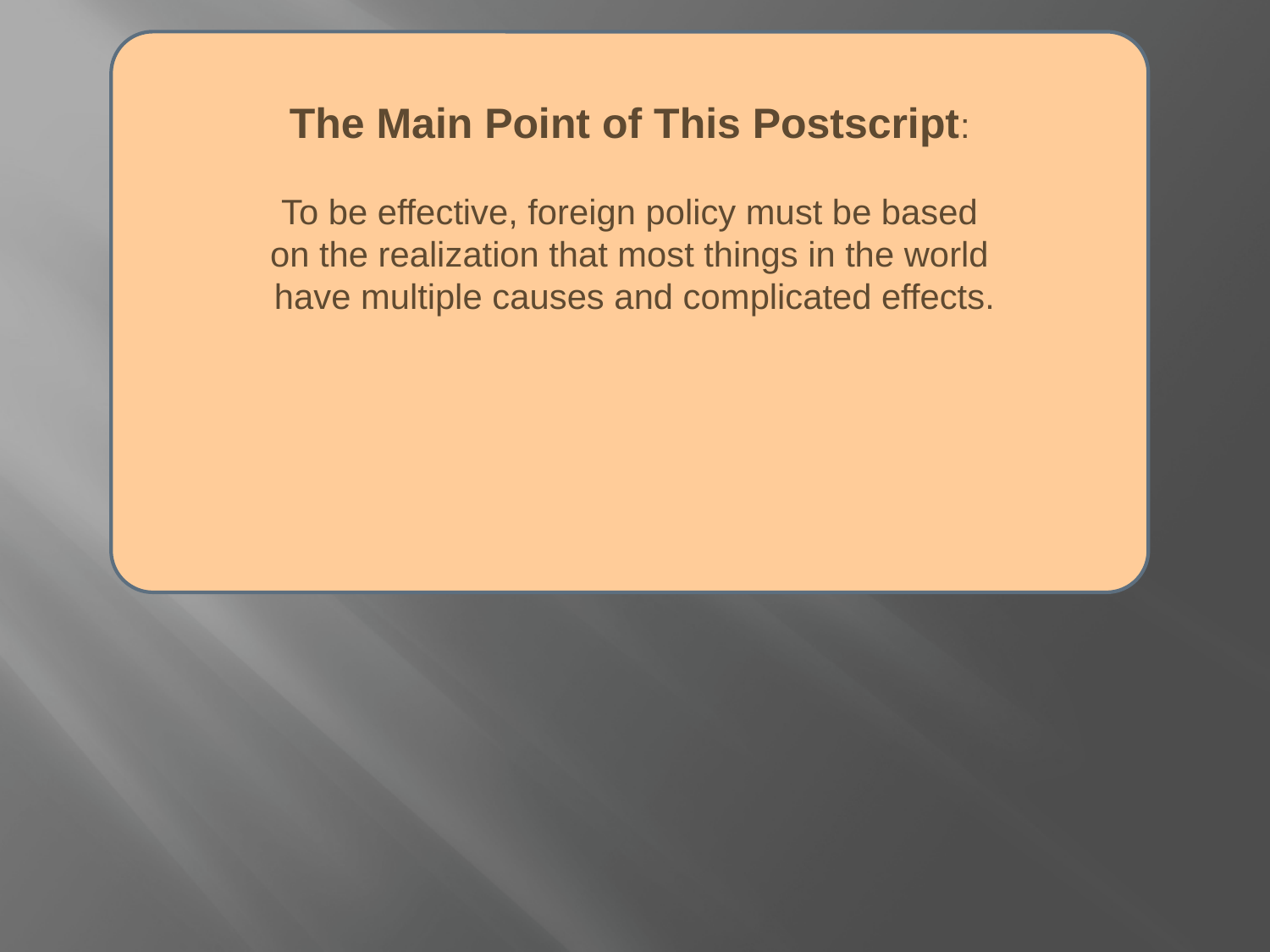

The Main Point of This Postscript:

To be effective, foreign policy must be based
on the realization that most things in the world
 have multiple causes and complicated effects.